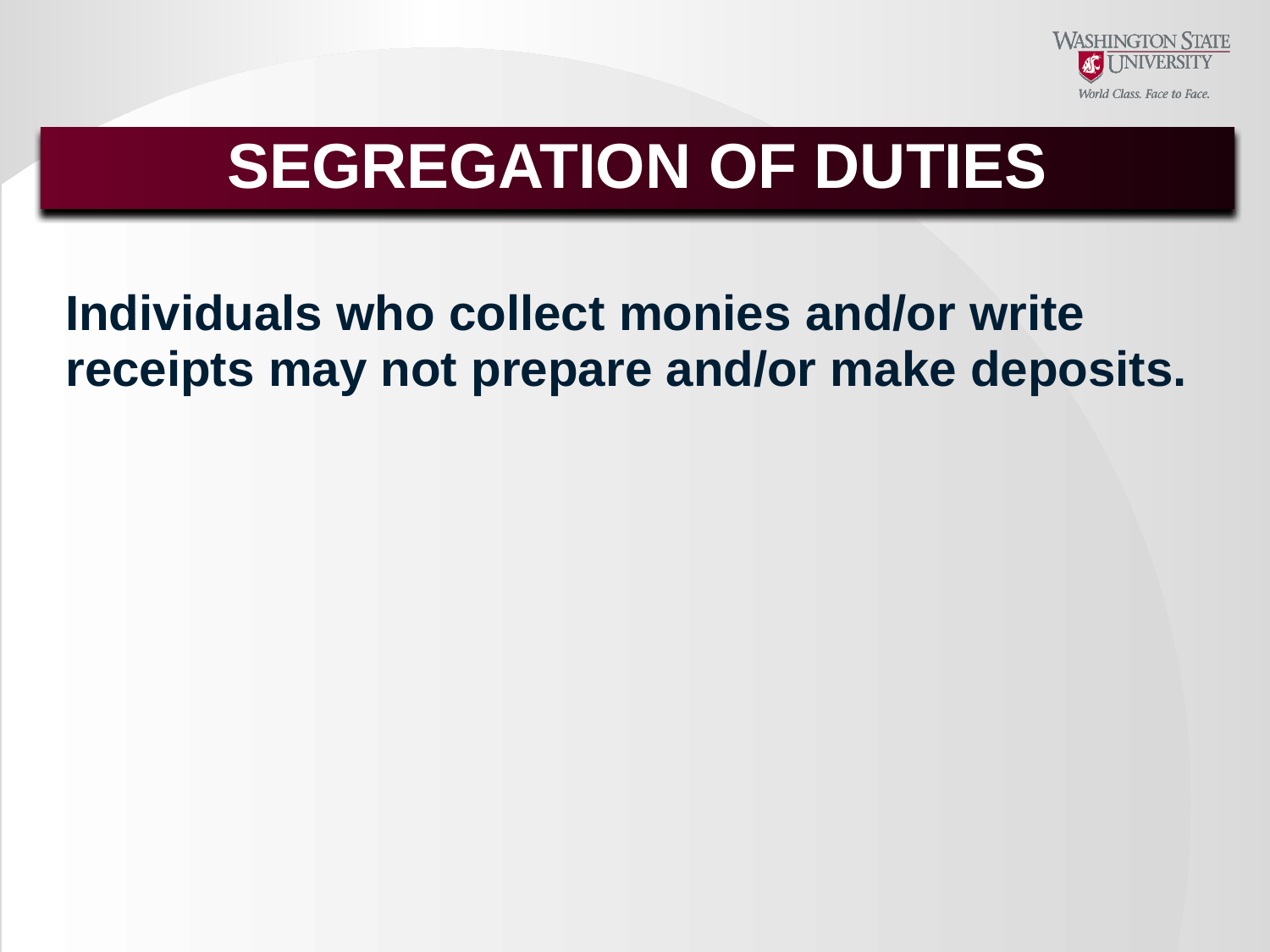

# SEGREGATION OF DUTIES
Individuals who collect monies and/or write receipts may not prepare and/or make deposits.